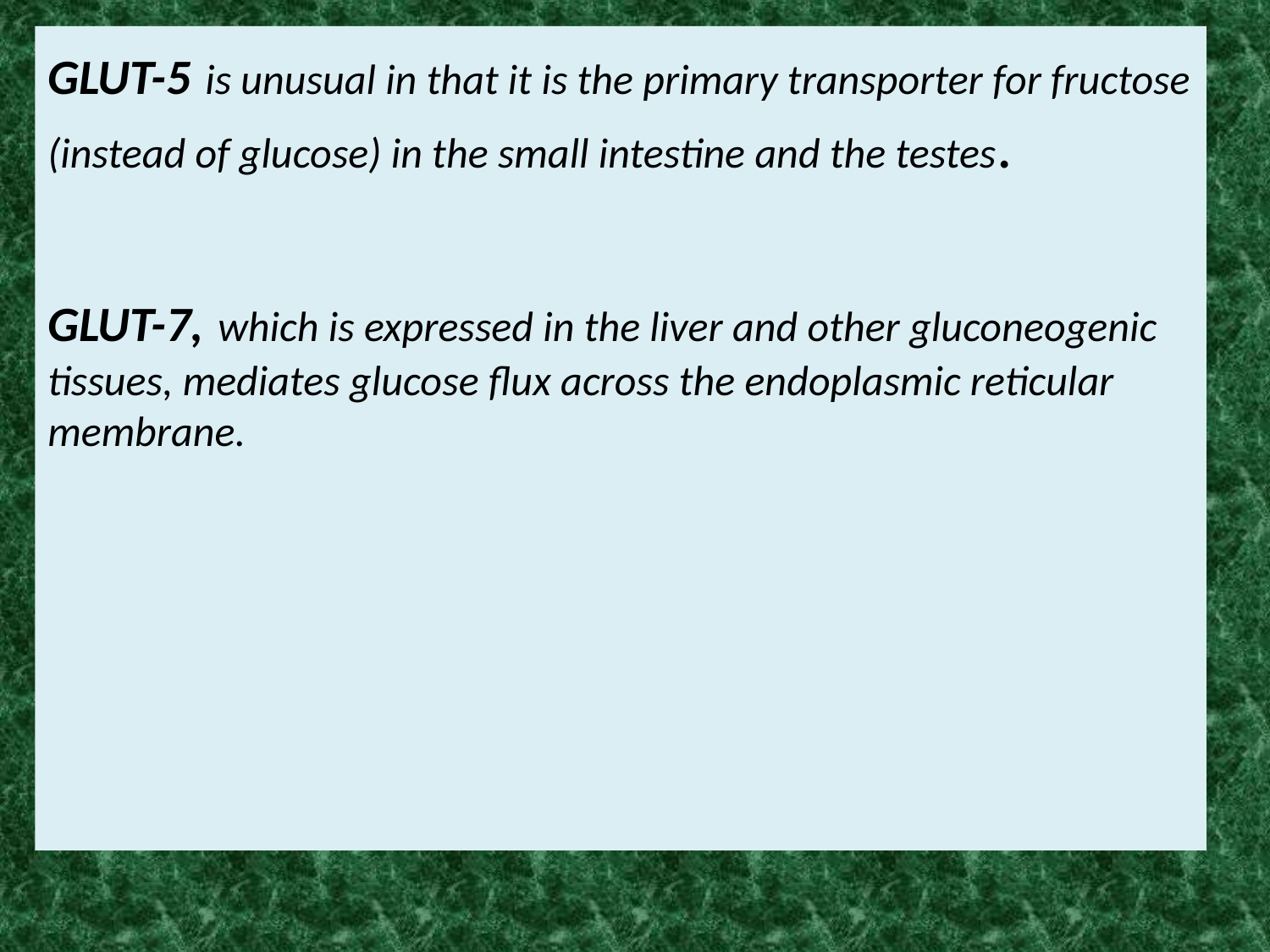

GLUT-5 is unusual in that it is the primary transporter for fructose (instead of glucose) in the small intestine and the testes.

GLUT-7, which is expressed in the liver and other gluconeogenic tissues, mediates glucose flux across the endoplasmic reticular membrane.